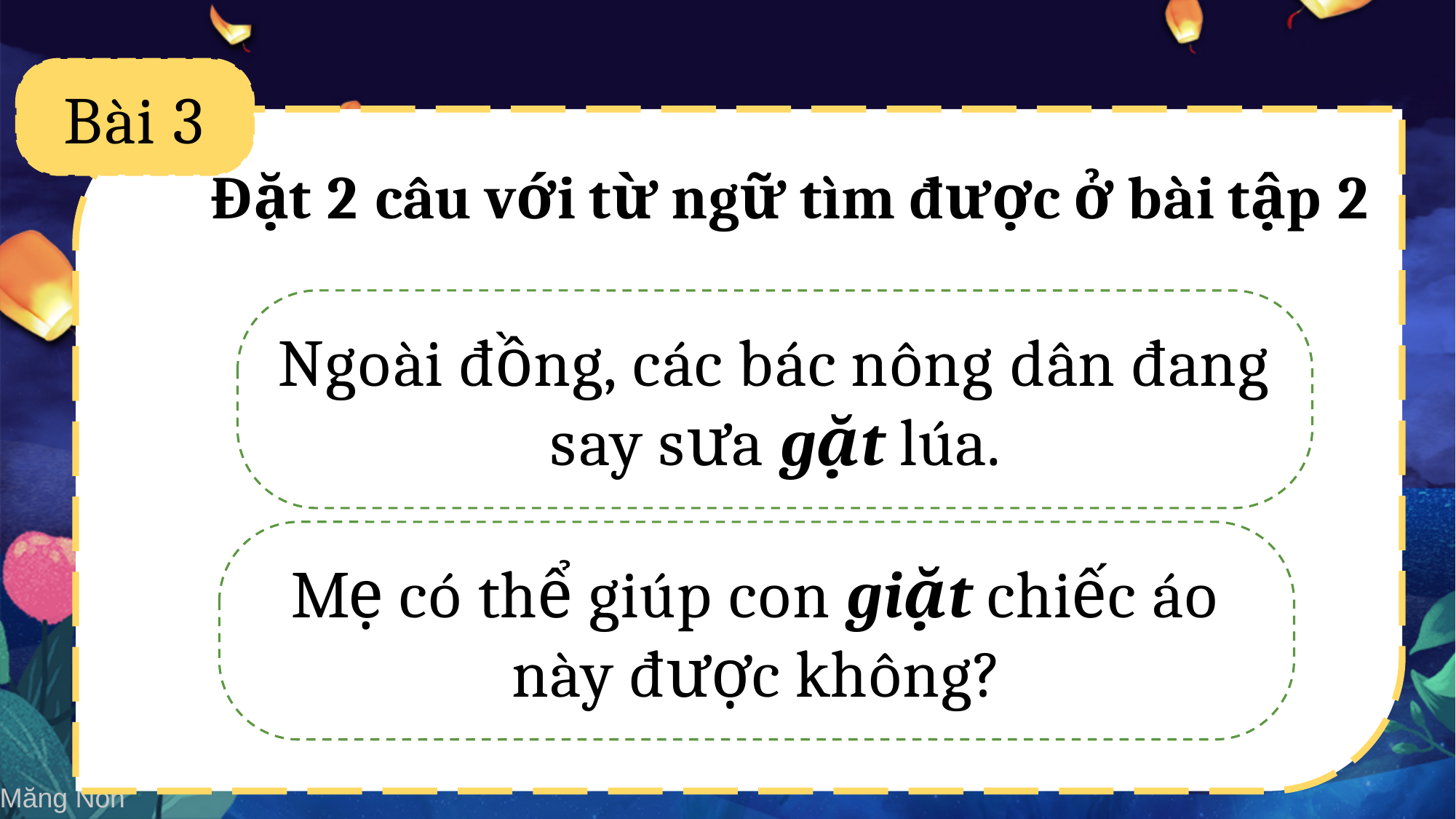

Bài 3

Đặt 2 câu với từ ngữ tìm được ở bài tập 2
Ngoài đồng, các bác nông dân đang say sưa gặt lúa.
Mẹ có thể giúp con giặt chiếc áo này được không?